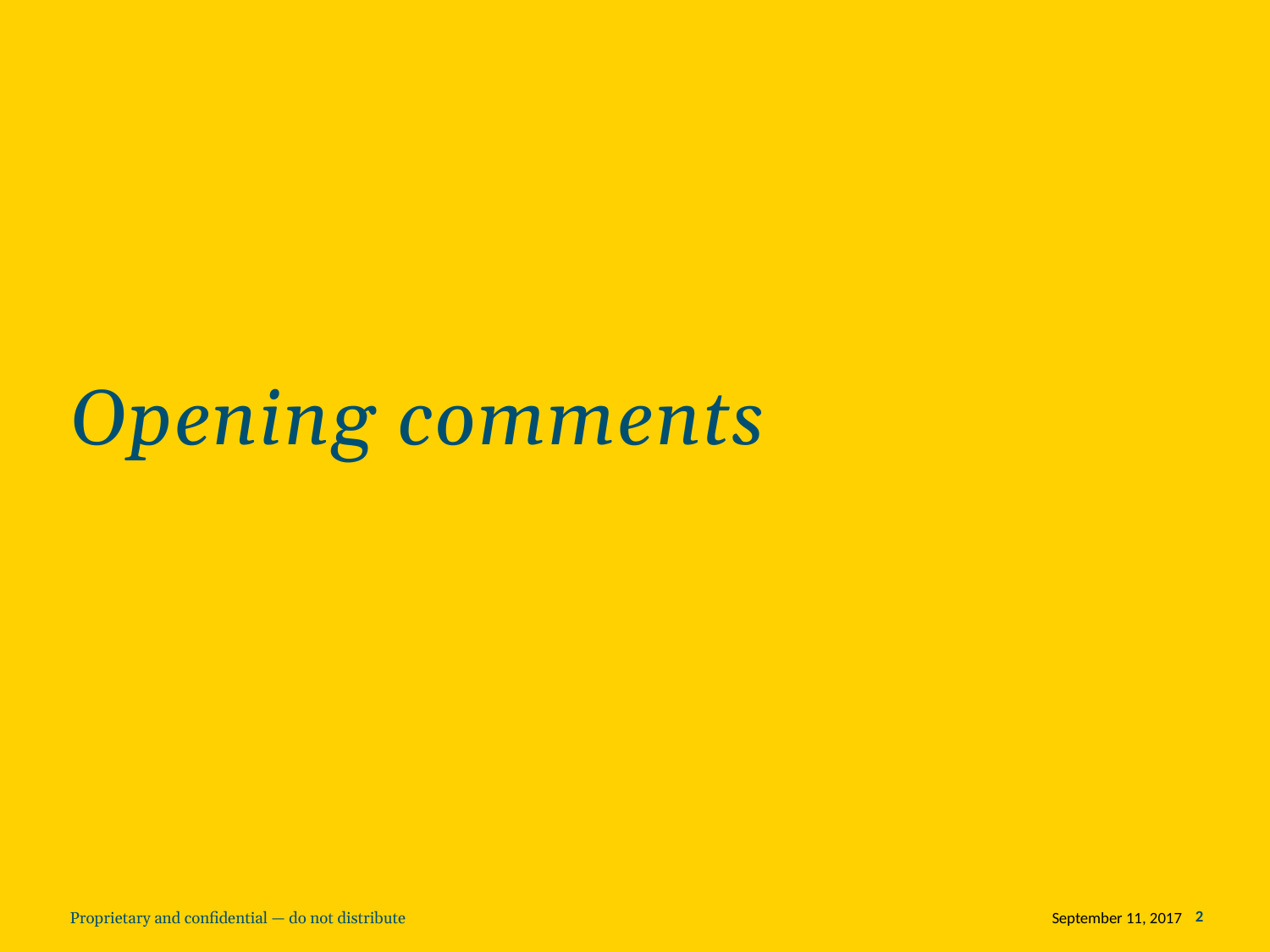

# Opening comments
September 11, 2017
2